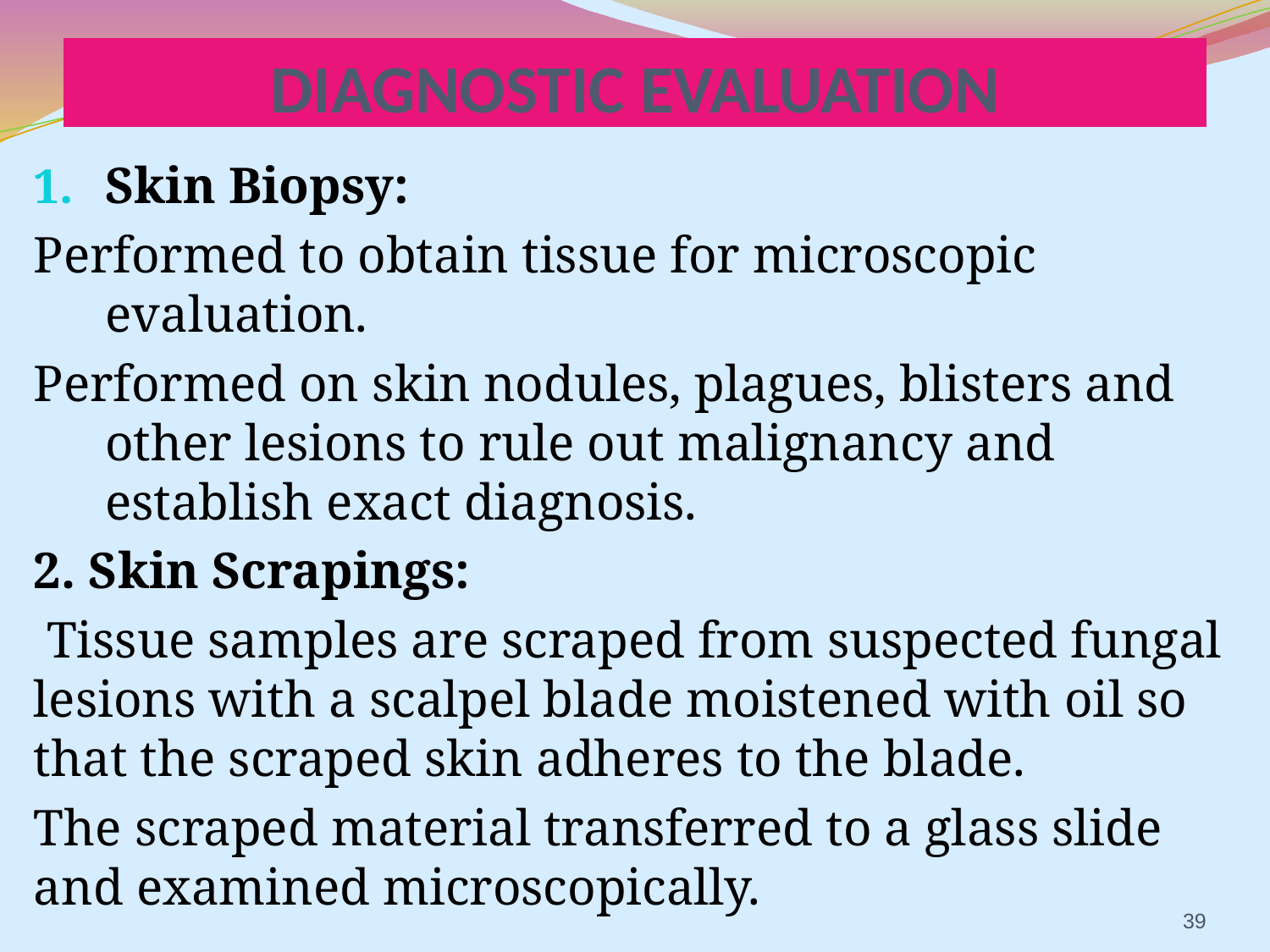

# DIAGNOSTIC EVALUATION
Skin Biopsy:
Performed to obtain tissue for microscopic evaluation.
Performed on skin nodules, plagues, blisters and other lesions to rule out malignancy and establish exact diagnosis.
2. Skin Scrapings:
 Tissue samples are scraped from suspected fungal lesions with a scalpel blade moistened with oil so that the scraped skin adheres to the blade.
The scraped material transferred to a glass slide and examined microscopically.

39